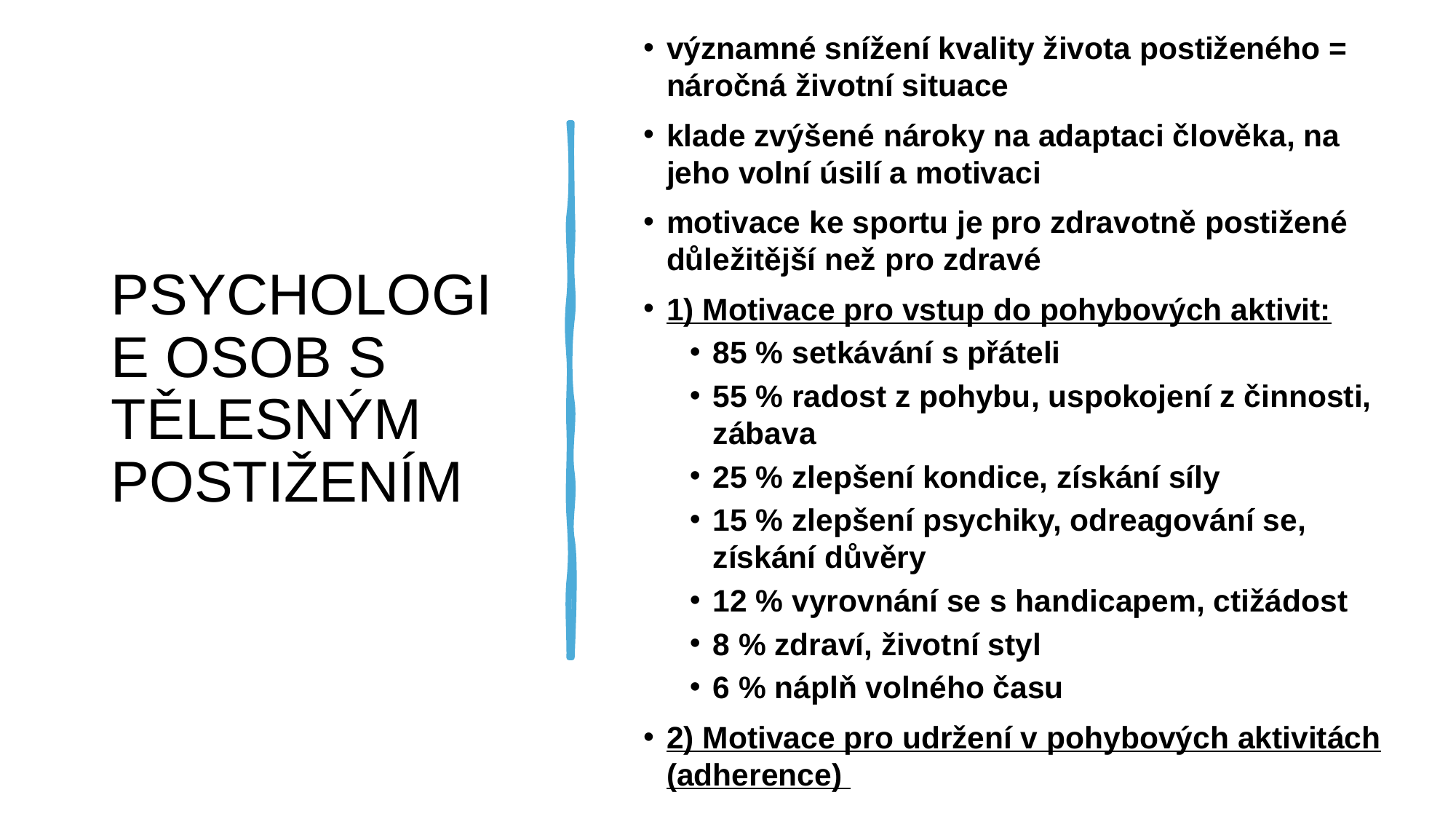

významné snížení kvality života postiženého = náročná životní situace
klade zvýšené nároky na adaptaci člověka, na jeho volní úsilí a motivaci
motivace ke sportu je pro zdravotně postižené důležitější než pro zdravé
1) Motivace pro vstup do pohybových aktivit:
85 % setkávání s přáteli
55 % radost z pohybu, uspokojení z činnosti, zábava
25 % zlepšení kondice, získání síly
15 % zlepšení psychiky, odreagování se, získání důvěry
12 % vyrovnání se s handicapem, ctižádost
8 % zdraví, životní styl
6 % náplň volného času
2) Motivace pro udržení v pohybových aktivitách (adherence)
# PSYCHOLOGIE OSOB S TĚLESNÝM POSTIŽENÍM